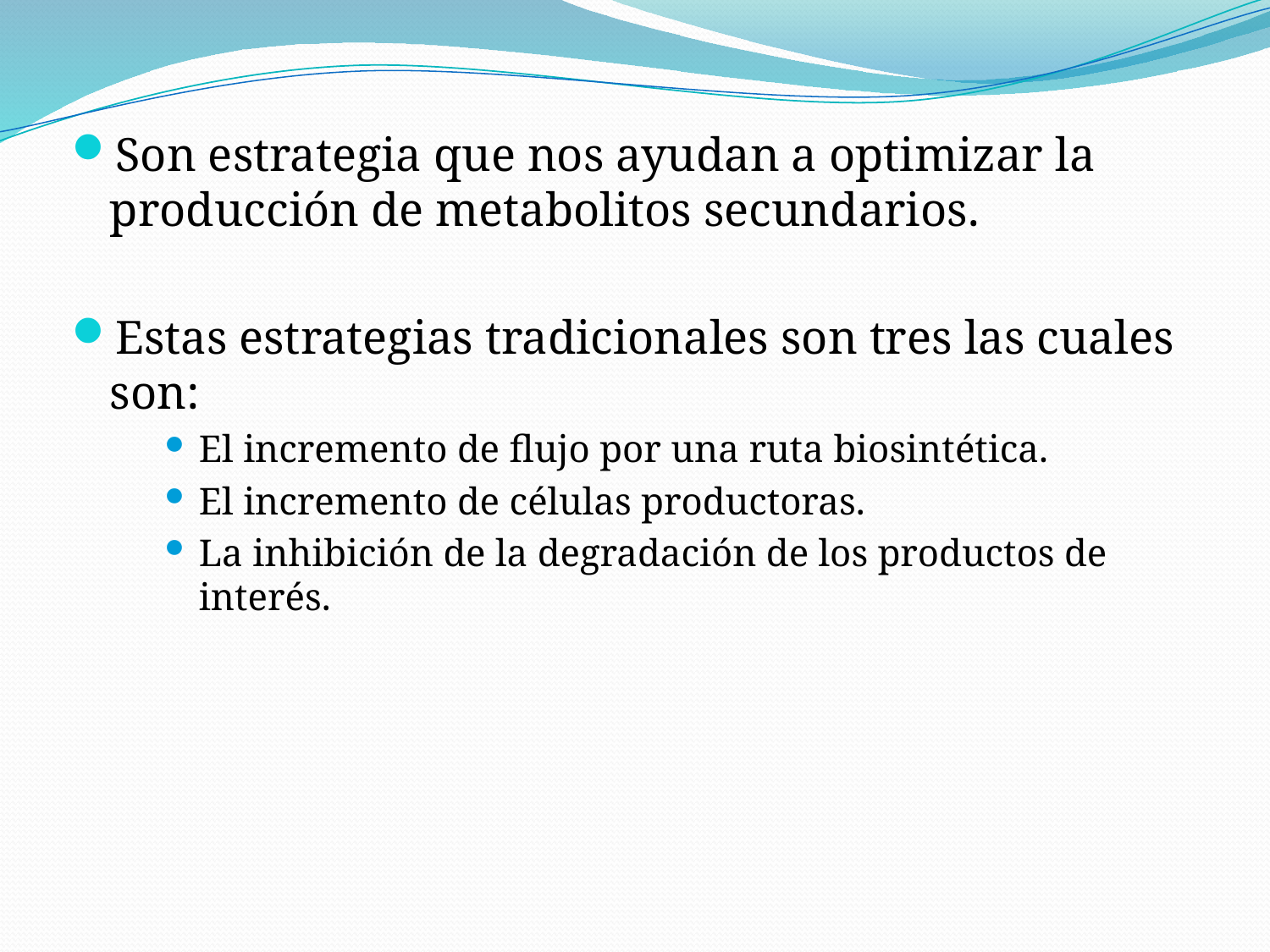

Son estrategia que nos ayudan a optimizar la producción de metabolitos secundarios.

Estas estrategias tradicionales son tres las cuales son:
El incremento de flujo por una ruta biosintética.
El incremento de células productoras.
La inhibición de la degradación de los productos de interés.